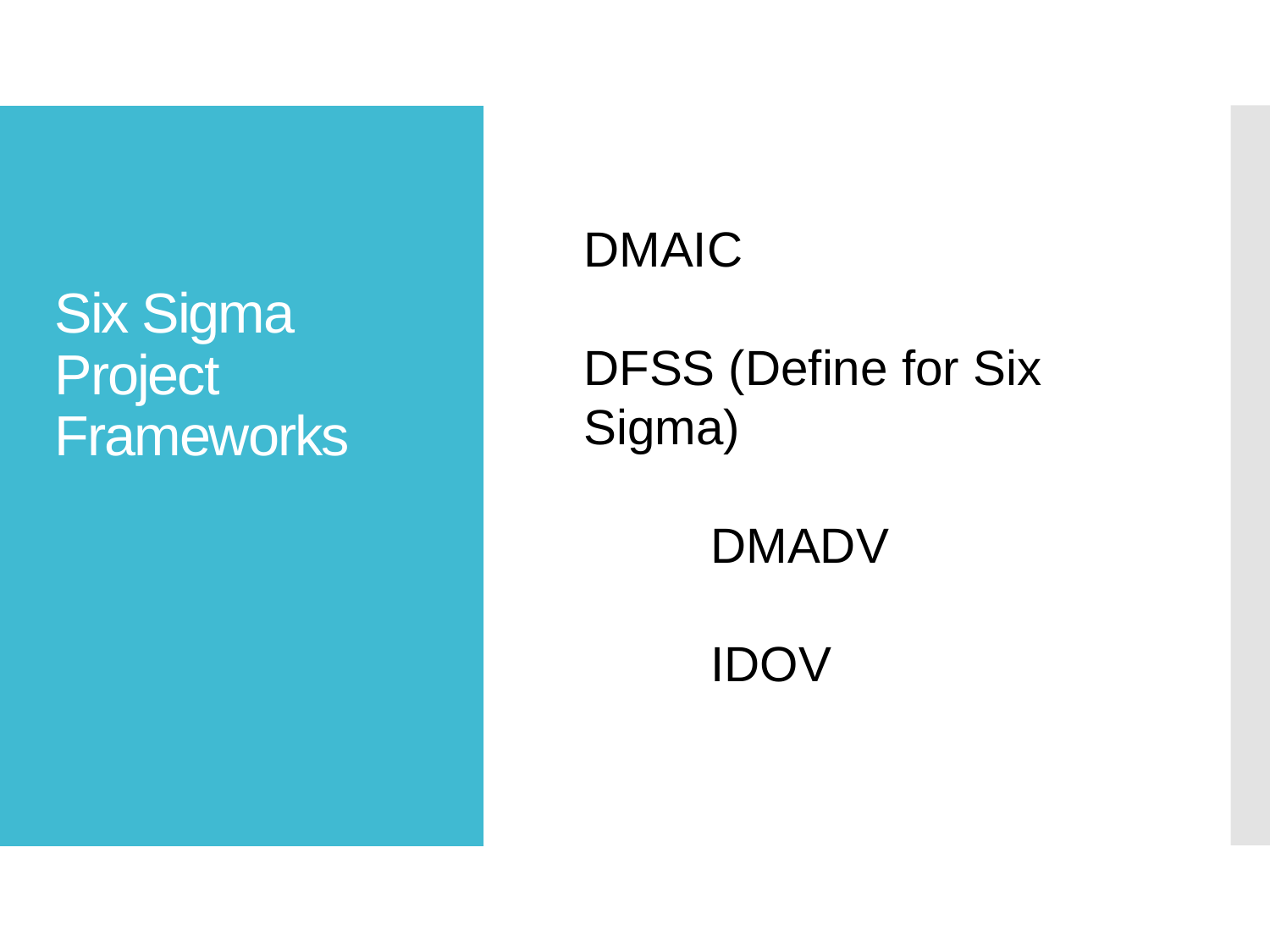

# Six Sigma Project Frameworks

DMAIC

DFSS (Define for Six Sigma)

	DMADV

	IDOV